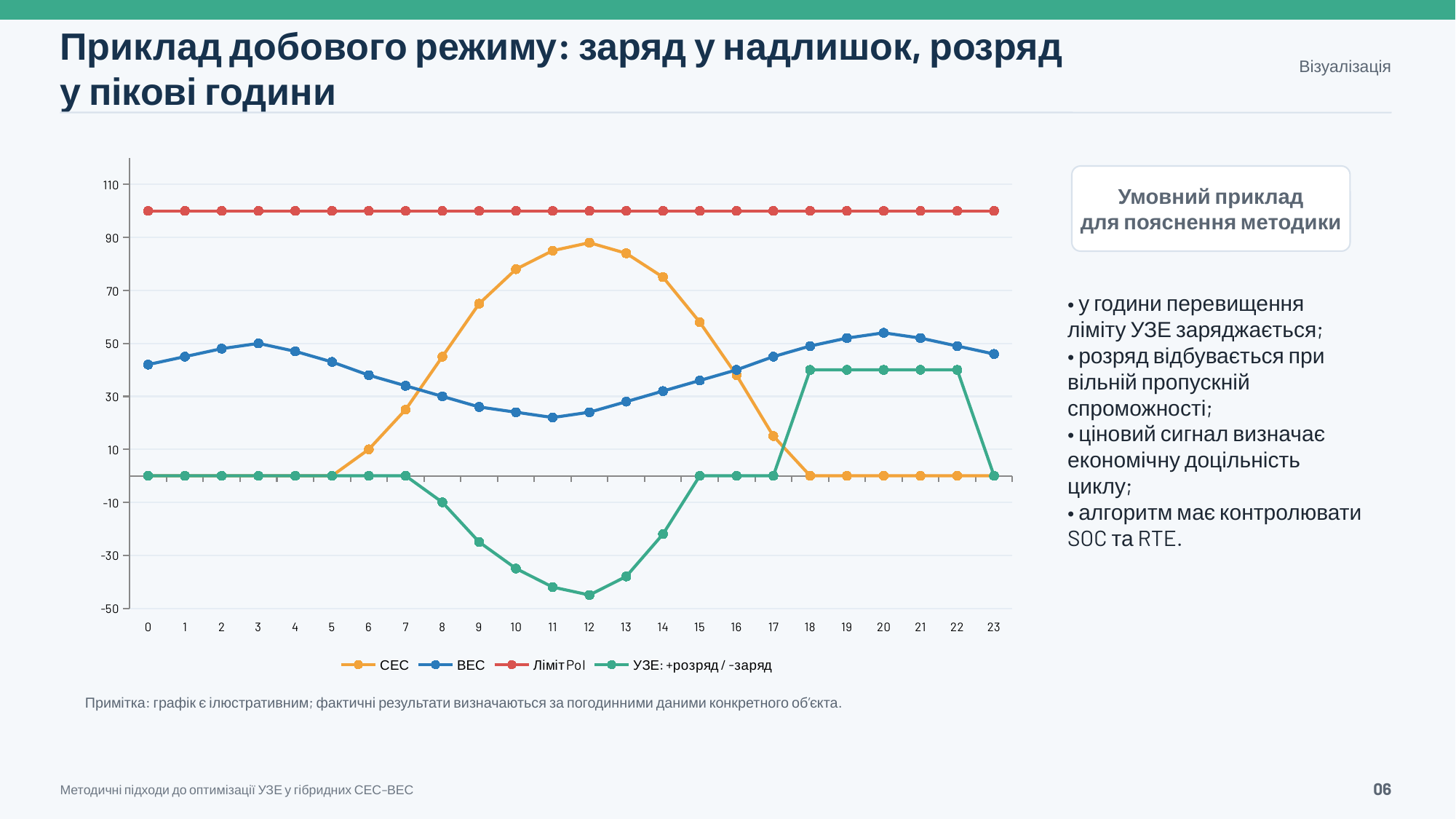

Приклад добового режиму: заряд у надлишок, розряд у пікові години
Візуалізація

### Chart

| Category | СЕС | ВЕС | Ліміт PoI | УЗЕ: +розряд / -заряд |
|---|---|---|---|---|
| 0 | 0.0 | 42.0 | 100.0 | 0.0 |
| 1 | 0.0 | 45.0 | 100.0 | 0.0 |
| 2 | 0.0 | 48.0 | 100.0 | 0.0 |
| 3 | 0.0 | 50.0 | 100.0 | 0.0 |
| 4 | 0.0 | 47.0 | 100.0 | 0.0 |
| 5 | 0.0 | 43.0 | 100.0 | 0.0 |
| 6 | 10.0 | 38.0 | 100.0 | 0.0 |
| 7 | 25.0 | 34.0 | 100.0 | 0.0 |
| 8 | 45.0 | 30.0 | 100.0 | -10.0 |
| 9 | 65.0 | 26.0 | 100.0 | -25.0 |
| 10 | 78.0 | 24.0 | 100.0 | -35.0 |
| 11 | 85.0 | 22.0 | 100.0 | -42.0 |
| 12 | 88.0 | 24.0 | 100.0 | -45.0 |
| 13 | 84.0 | 28.0 | 100.0 | -38.0 |
| 14 | 75.0 | 32.0 | 100.0 | -22.0 |
| 15 | 58.0 | 36.0 | 100.0 | 0.0 |
| 16 | 38.0 | 40.0 | 100.0 | 0.0 |
| 17 | 15.0 | 45.0 | 100.0 | 0.0 |
| 18 | 0.0 | 49.0 | 100.0 | 40.0 |
| 19 | 0.0 | 52.0 | 100.0 | 40.0 |
| 20 | 0.0 | 54.0 | 100.0 | 40.0 |
| 21 | 0.0 | 52.0 | 100.0 | 40.0 |
| 22 | 0.0 | 49.0 | 100.0 | 40.0 |
| 23 | 0.0 | 46.0 | 100.0 | 0.0 |
Умовний приклад
для пояснення методики
• у години перевищення ліміту УЗЕ заряджається;
• розряд відбувається при вільній пропускній спроможності;
• ціновий сигнал визначає економічну доцільність циклу;
• алгоритм має контролювати SOC та RTE.
Примітка: графік є ілюстративним; фактичні результати визначаються за погодинними даними конкретного об’єкта.
06
Методичні підходи до оптимізації УЗЕ у гібридних СЕС–ВЕС